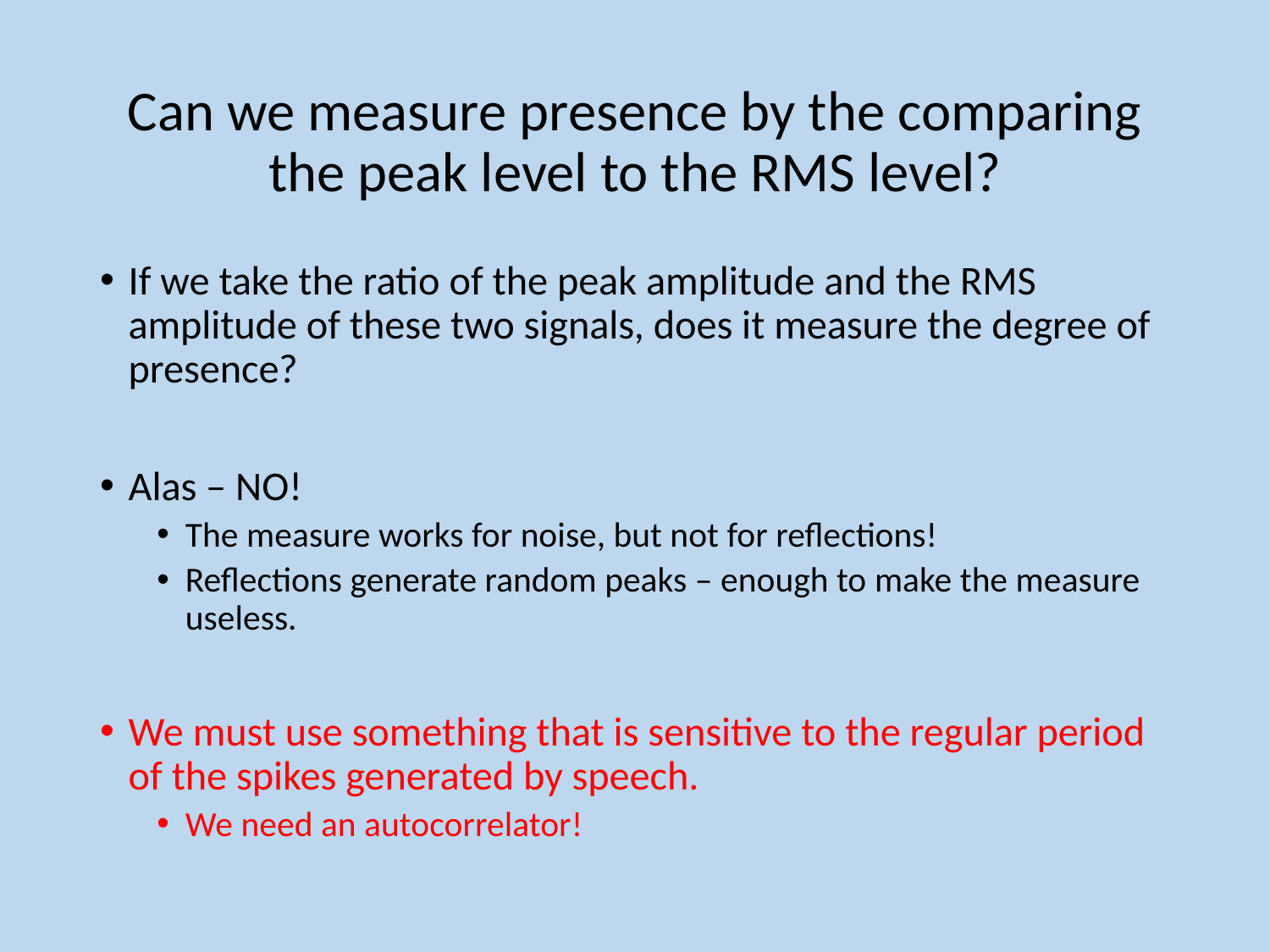

# Can we measure presence by the comparing the peak level to the RMS level?
If we take the ratio of the peak amplitude and the RMS amplitude of these two signals, does it measure the degree of presence?

Alas – NO!
The measure works for noise, but not for reflections!
Reflections generate random peaks – enough to make the measure useless.

We must use something that is sensitive to the regular period of the spikes generated by speech.
We need an autocorrelator!